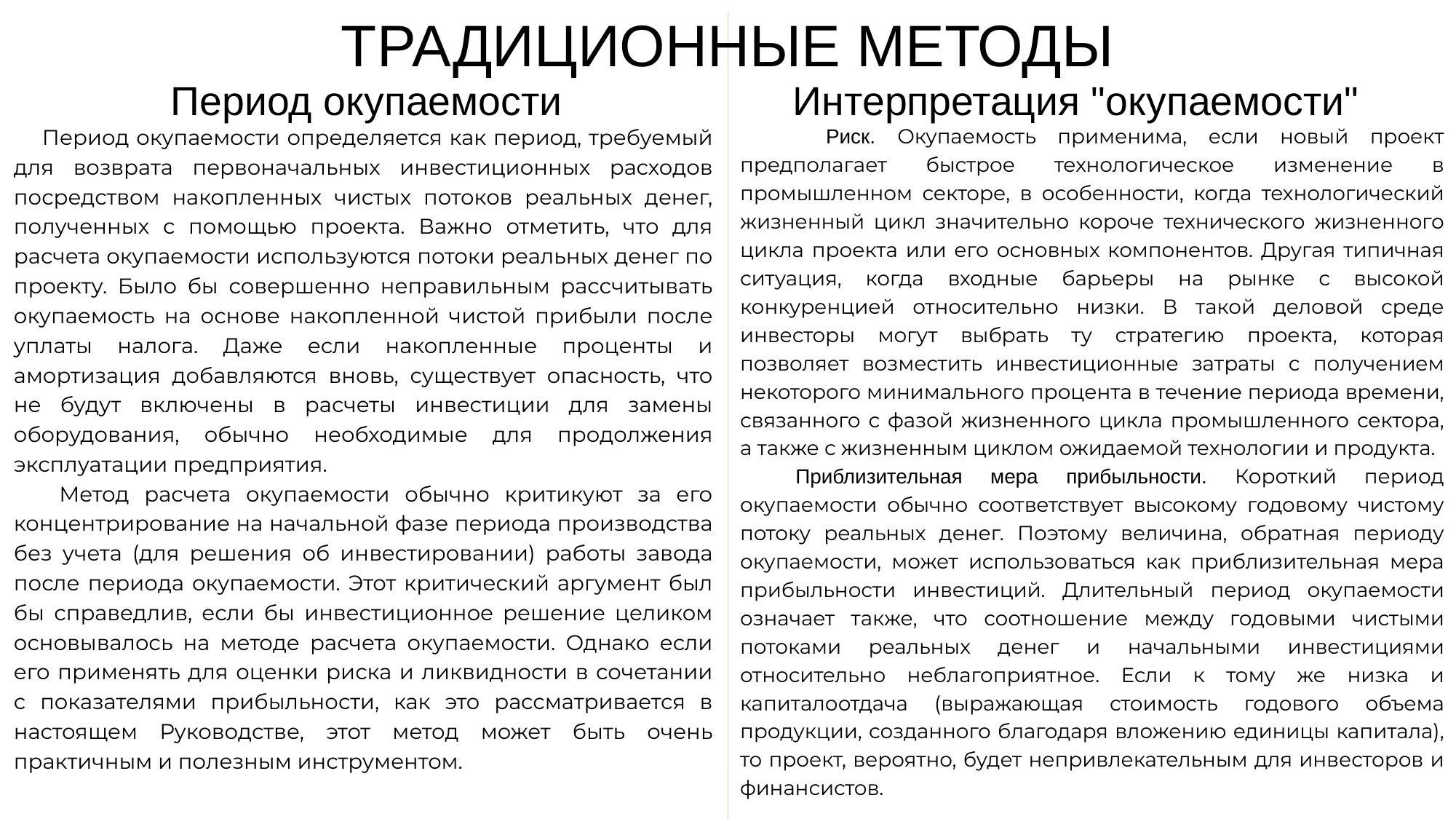

ТРАДИЦИОННЫЕ МЕТОДЫ
Период окупаемости
Интерпретация "окупаемости"
    Период окупаемости определяется как период, требуемый для возврата первоначальных инвестиционных расходов посредством накопленных чистых потоков реальных денег, полученных с помощью проекта. Важно отметить, что для расчета окупаемости используются потоки реальных денег по проекту. Было бы совершенно неправильным рассчитывать окупаемость на основе накопленной чистой прибыли после уплаты налога. Даже если накопленные проценты и амортизация добавляются вновь, существует опасность, что не будут включены в расчеты инвестиции для замены оборудования, обычно необходимые для продолжения эксплуатации предприятия.
   Метод расчета окупаемости обычно критикуют за его концентрирование на начальной фазе периода производства без учета (для решения об инвестировании) работы завода после периода окупаемости. Этот критический аргумент был бы справедлив, если бы инвестиционное решение целиком основывалось на методе расчета окупаемости. Однако если его применять для оценки риска и ликвидности в сочетании с показателями прибыльности, как это рассматривается в настоящем Руководстве, этот метод может быть очень практичным и полезным инструментом.
    Риск. Окупаемость применима, если новый проект предполагает быстрое технологическое изменение в промышленном секторе, в особенности, когда технологический жизненный цикл значительно короче технического жизненного цикла проекта или его основных компонентов. Другая типичная ситуация, когда входные барьеры на рынке с высокой конкуренцией относительно низки. В такой деловой среде инвесторы могут выбрать ту стратегию проекта, которая позволяет возместить инвестиционные затраты с получением некоторого минимального процента в течение периода времени, связанного с фазой жизненного цикла промышленного сектора, а также с жизненным циклом ожидаемой технологии и продукта.
  Приблизительная мера прибыльности. Короткий период окупаемости обычно соответствует высокому годовому чистому потоку реальных денег. Поэтому величина, обратная периоду окупаемости, может использоваться как приблизительная мера прибыльности инвестиций. Длительный период окупаемости означает также, что соотношение между годовыми чистыми потоками реальных денег и начальными инвестициями относительно неблагоприятное. Если к тому же низка и капиталоотдача (выражающая стоимость годового объема продукции, созданного благодаря вложению единицы капитала), то проект, вероятно, будет непривлекательным для инвесторов и финансистов.